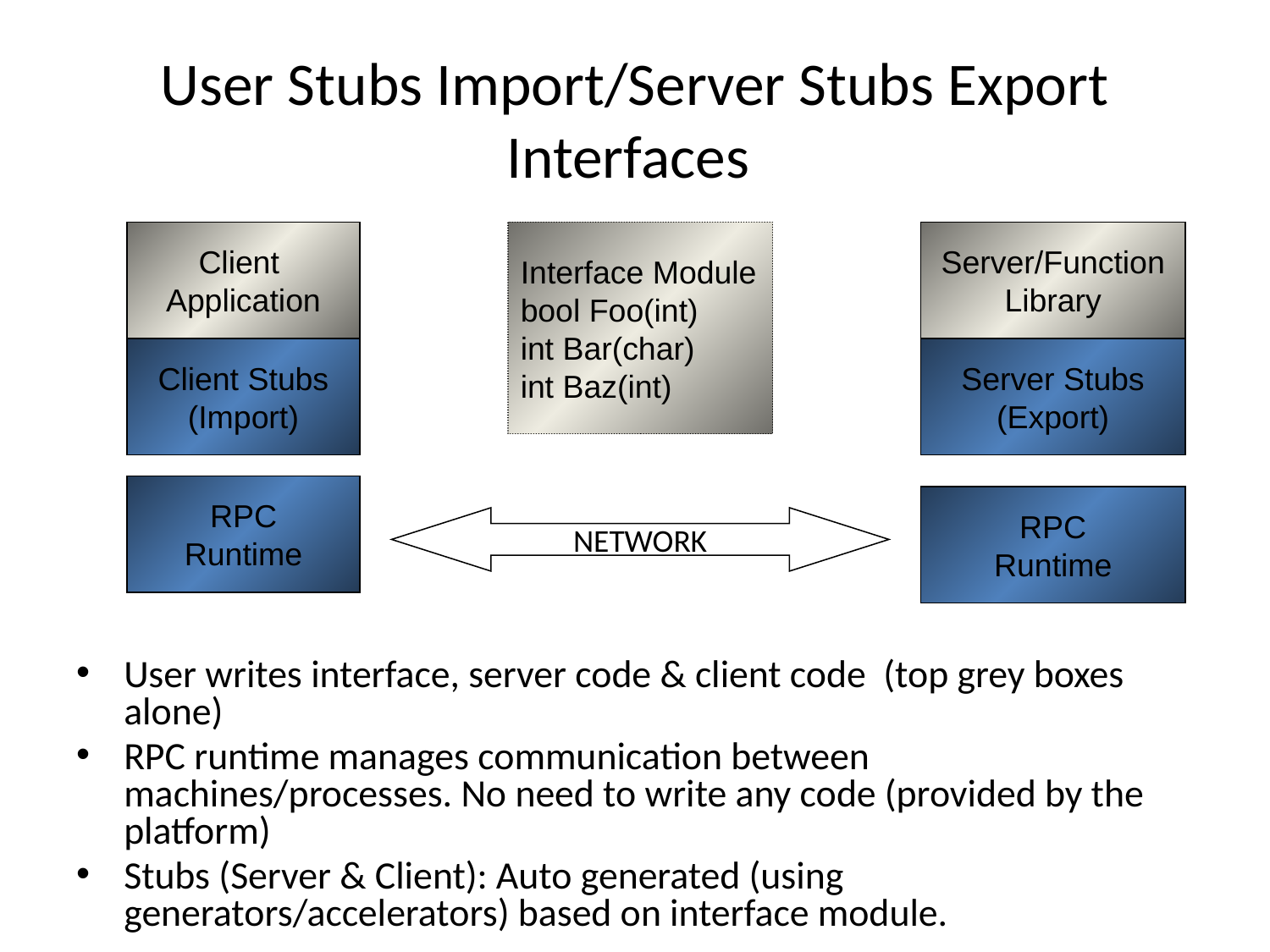

# User Stubs Import/Server Stubs Export Interfaces

Client
Application
Interface Module
bool Foo(int)
int Bar(char)
int Baz(int)
Server/Function
Library
Client Stubs
(Import)
Server Stubs
(Export)
RPC
Runtime
RPC
Runtime
NETWORK
User writes interface, server code & client code  (top grey boxes alone)
RPC runtime manages communication between machines/processes. No need to write any code (provided by the platform)
Stubs (Server & Client): Auto generated (using generators/accelerators) based on interface module.